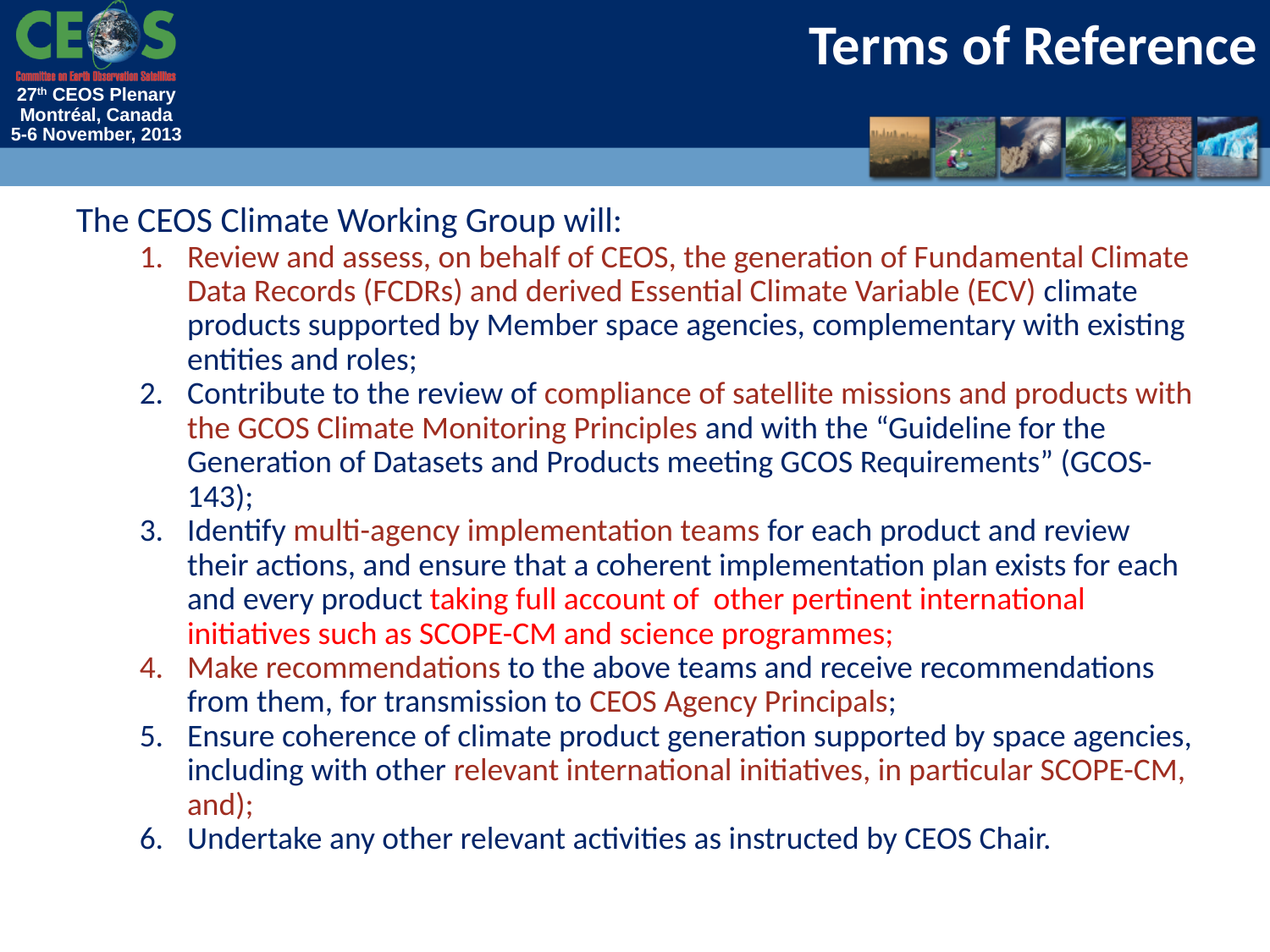

Terms of Reference
The CEOS Climate Working Group will:
Review and assess, on behalf of CEOS, the generation of Fundamental Climate Data Records (FCDRs) and derived Essential Climate Variable (ECV) climate products supported by Member space agencies, complementary with existing entities and roles;
Contribute to the review of compliance of satellite missions and products with the GCOS Climate Monitoring Principles and with the “Guideline for the Generation of Datasets and Products meeting GCOS Requirements” (GCOS-143);
Identify multi-agency implementation teams for each product and review their actions, and ensure that a coherent implementation plan exists for each and every product taking full account of  other pertinent international initiatives such as SCOPE-CM and science programmes;
Make recommendations to the above teams and receive recommendations from them, for transmission to CEOS Agency Principals;
Ensure coherence of climate product generation supported by space agencies, including with other relevant international initiatives, in particular SCOPE-CM, and);
Undertake any other relevant activities as instructed by CEOS Chair.